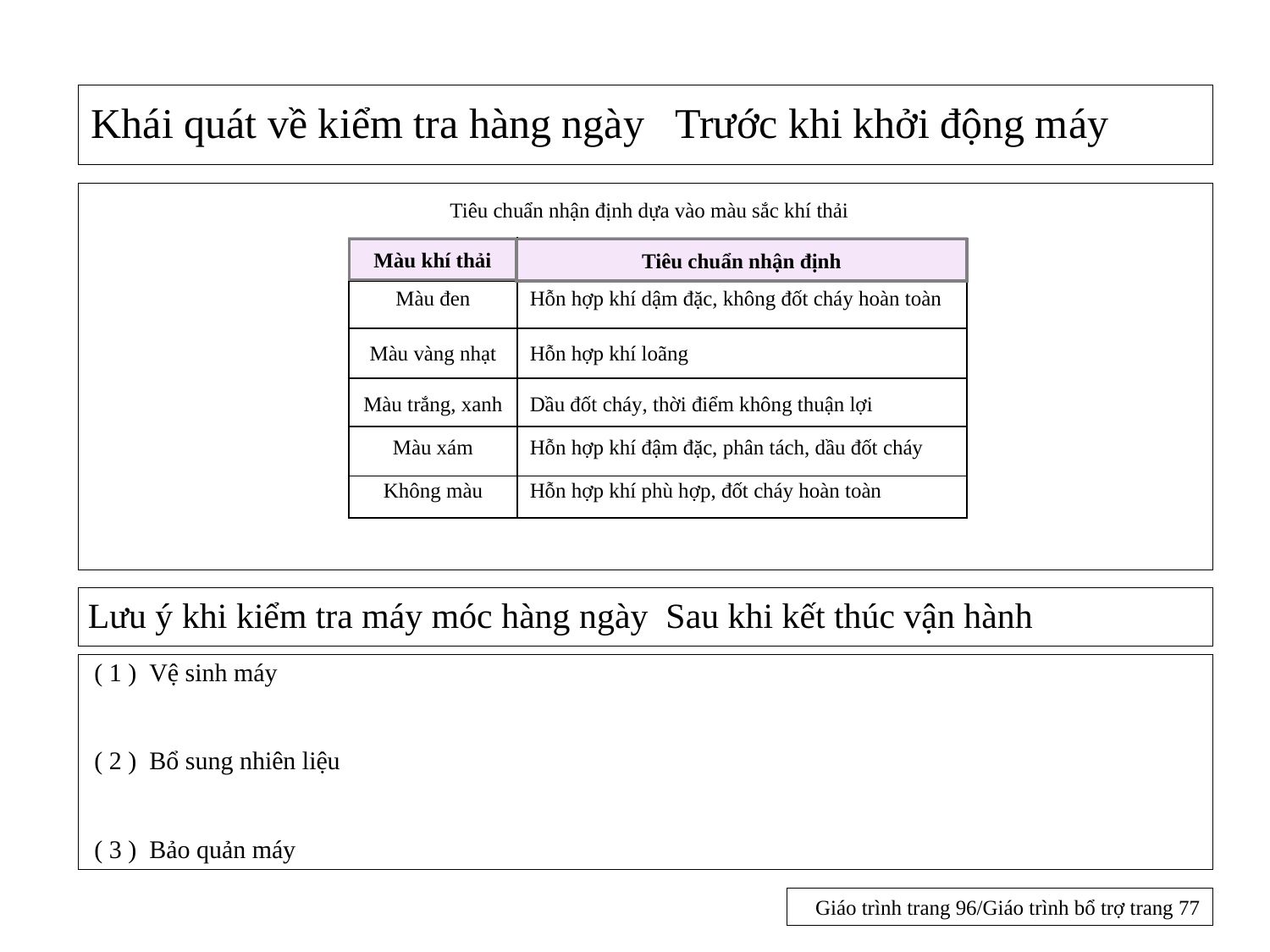

# Khái quát về kiểm tra hàng ngày   Trước khi khởi động máy

Tiêu chuẩn nhận định dựa vào màu sắc khí thải
| Màu khí thải | Tiêu chuẩn nhận định |
| --- | --- |
| Màu đen | Hỗn hợp khí dậm đặc, không đốt cháy hoàn toàn |
| Màu vàng nhạt | Hỗn hợp khí loãng |
| Màu trắng, xanh | Dầu đốt cháy, thời điểm không thuận lợi |
| Màu xám | Hỗn hợp khí đậm đặc, phân tách, dầu đốt cháy |
| Không màu | Hỗn hợp khí phù hợp, đốt cháy hoàn toàn |
Màu khí thải
Tiêu chuẩn nhận định
Lưu ý khi kiểm tra máy móc hàng ngày  Sau khi kết thúc vận hành
 ( 1 )  Vệ sinh máy

 ( 2 )  Bổ sung nhiên liệu

 ( 3 )  Bảo quản máy
Giáo trình trang 96/Giáo trình bổ trợ trang 77